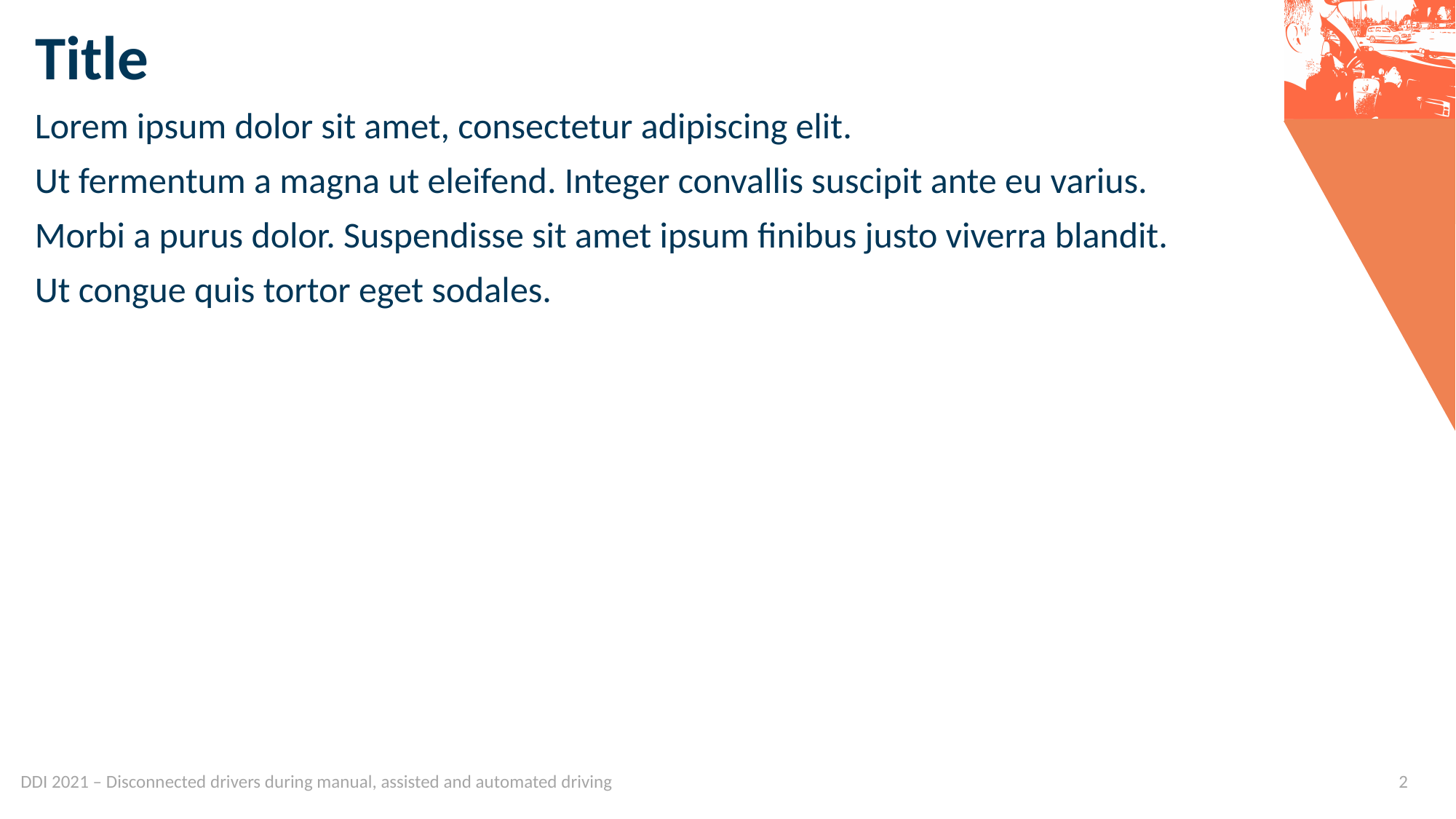

# Title
Lorem ipsum dolor sit amet, consectetur adipiscing elit.
Ut fermentum a magna ut eleifend. Integer convallis suscipit ante eu varius.
Morbi a purus dolor. Suspendisse sit amet ipsum finibus justo viverra blandit.
Ut congue quis tortor eget sodales.
DDI 2021 – Disconnected drivers during manual, assisted and automated driving
2